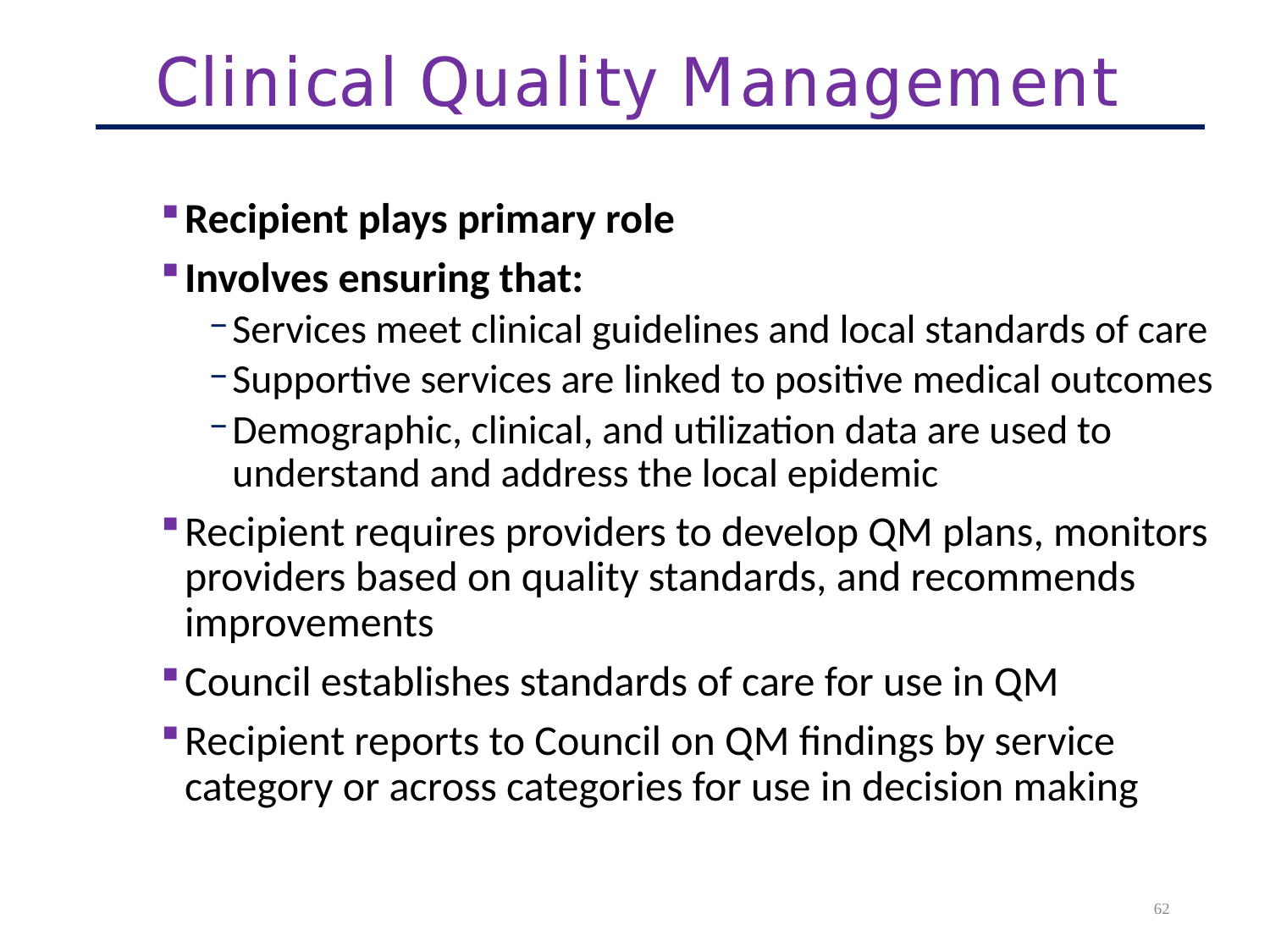

# Clinical Quality Management
Recipient plays primary role
Involves ensuring that:
Services meet clinical guidelines and local standards of care
Supportive services are linked to positive medical outcomes
Demographic, clinical, and utilization data are used to understand and address the local epidemic
Recipient requires providers to develop QM plans, monitors providers based on quality standards, and recommends improvements
Council establishes standards of care for use in QM
Recipient reports to Council on QM findings by service category or across categories for use in decision making

62